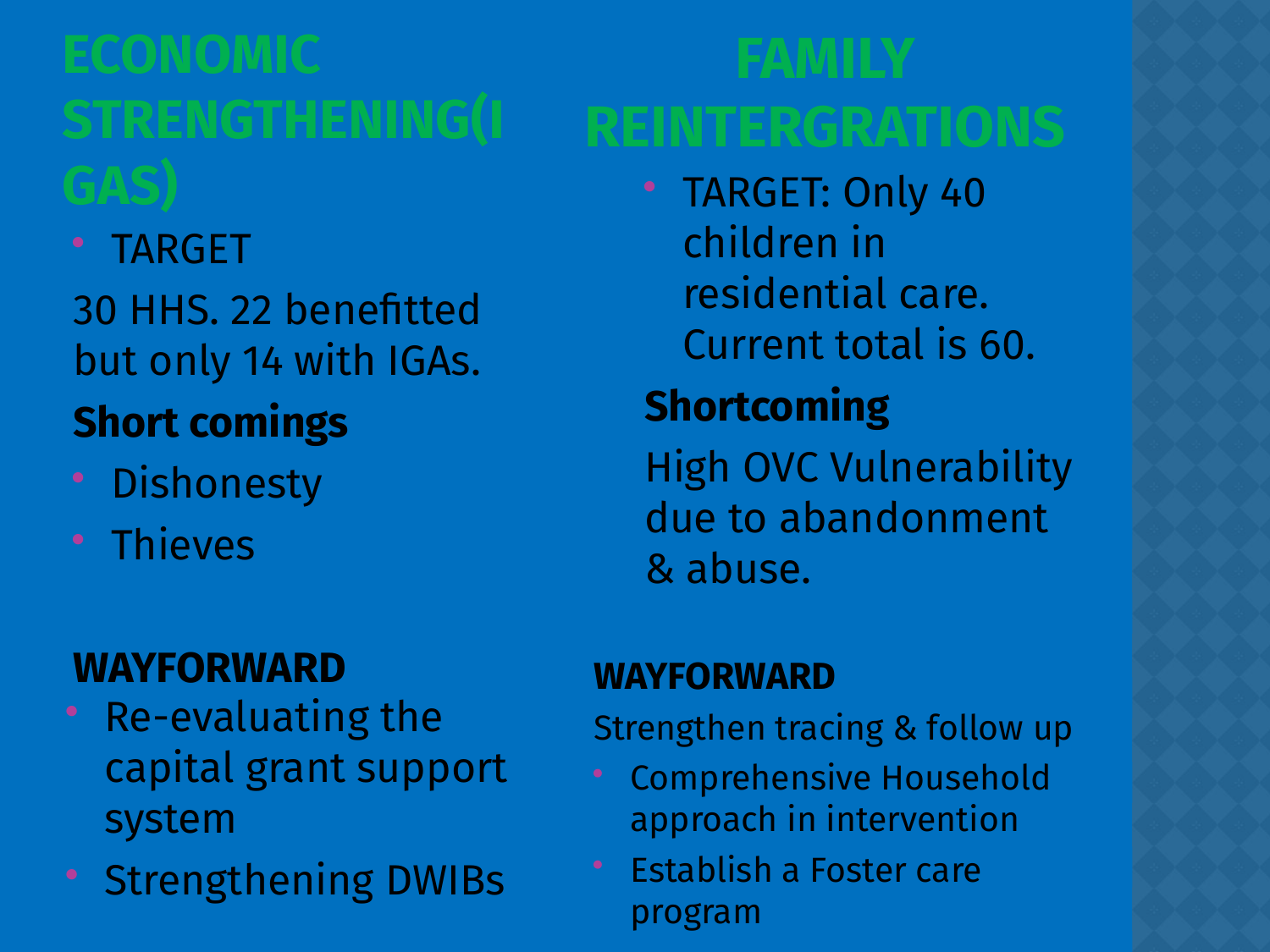

ECONOMIC STRENGTHENING(igaS)
# FAMILY REINTERGRATIONS
TARGET: Only 40 children in residential care. Current total is 60.
Shortcoming
High OVC Vulnerability due to abandonment & abuse.

TARGET
30 HHS. 22 benefitted but only 14 with IGAs.
Short comings
Dishonesty
Thieves

WAYFORWARD
WAYFORWARD
Strengthen tracing & follow up
Comprehensive Household approach in intervention
Establish a Foster care program
Re-evaluating the capital grant support system
Strengthening DWIBs